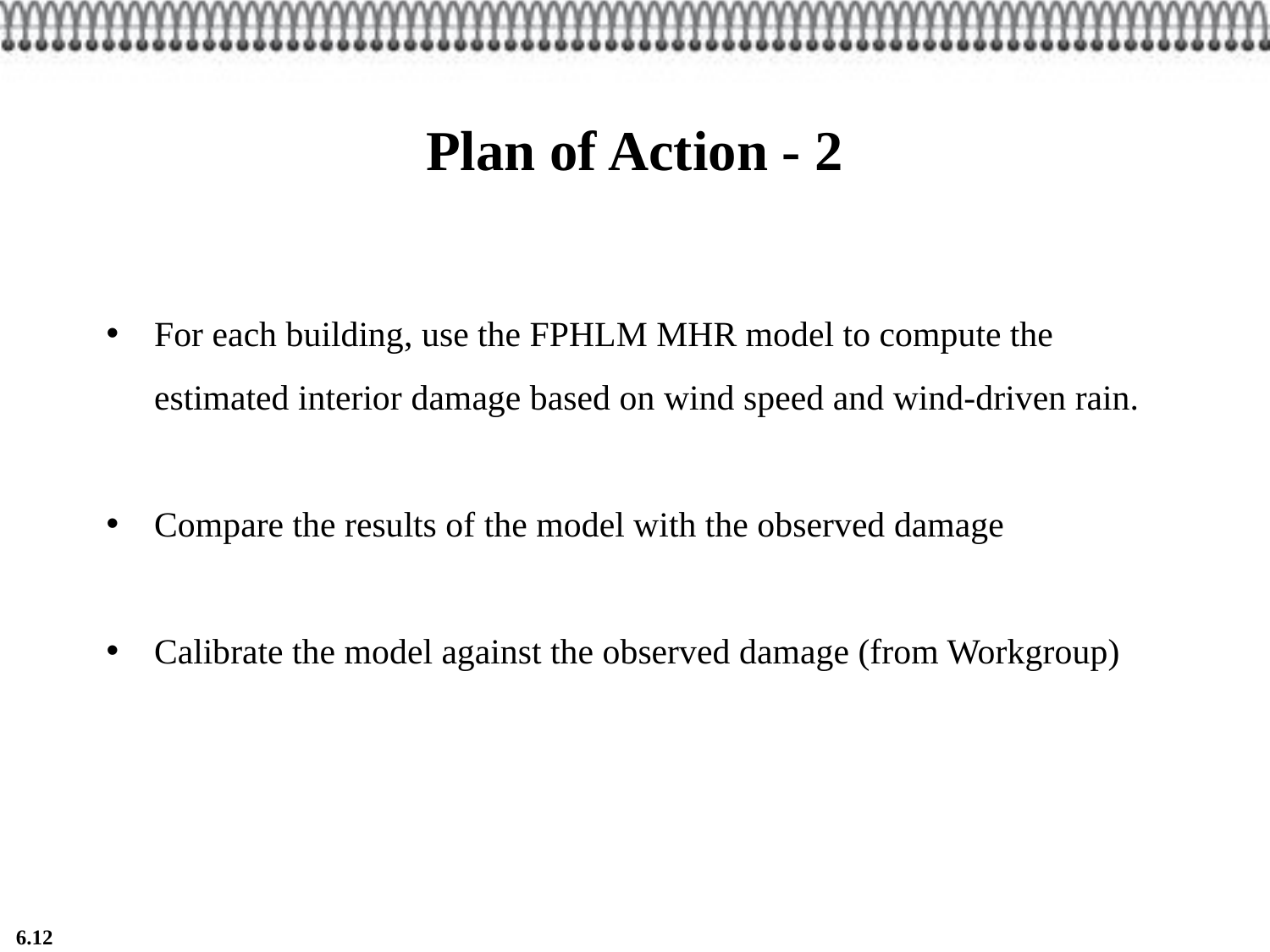

Plan of Action - 2
For each building, use the FPHLM MHR model to compute the estimated interior damage based on wind speed and wind-driven rain.

Compare the results of the model with the observed damage

Calibrate the model against the observed damage (from Workgroup)
6.12